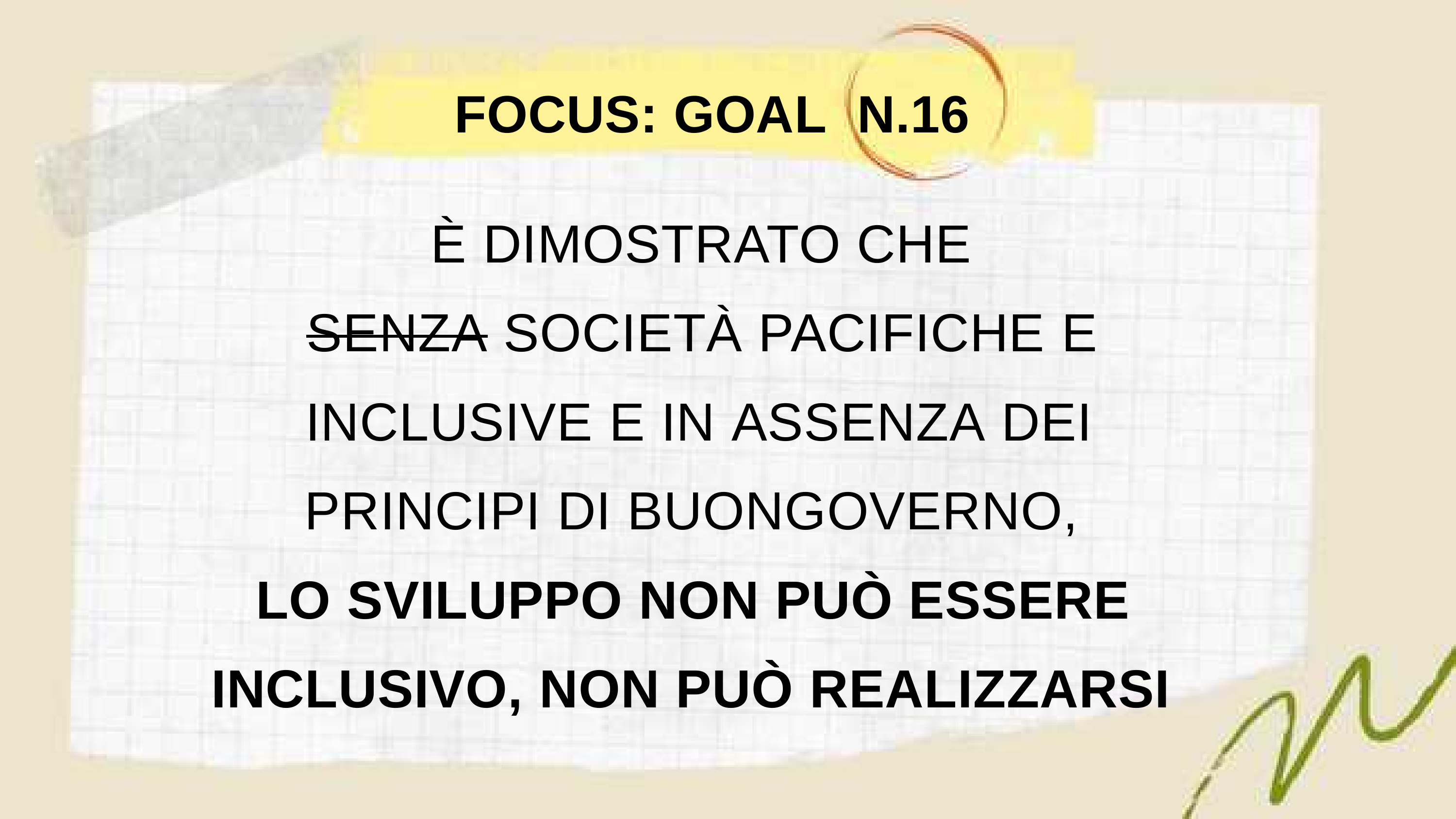

FOCUS: GOAL N.16
È DIMOSTRATO CHE
SENZA SOCIETÀ PACIFICHE E
INCLUSIVE E IN ASSENZA DEI
PRINCIPI DI BUONGOVERNO,
LO SVILUPPO NON PUÒ ESSERE
INCLUSIVO, NON PUÒ REALIZZARSI